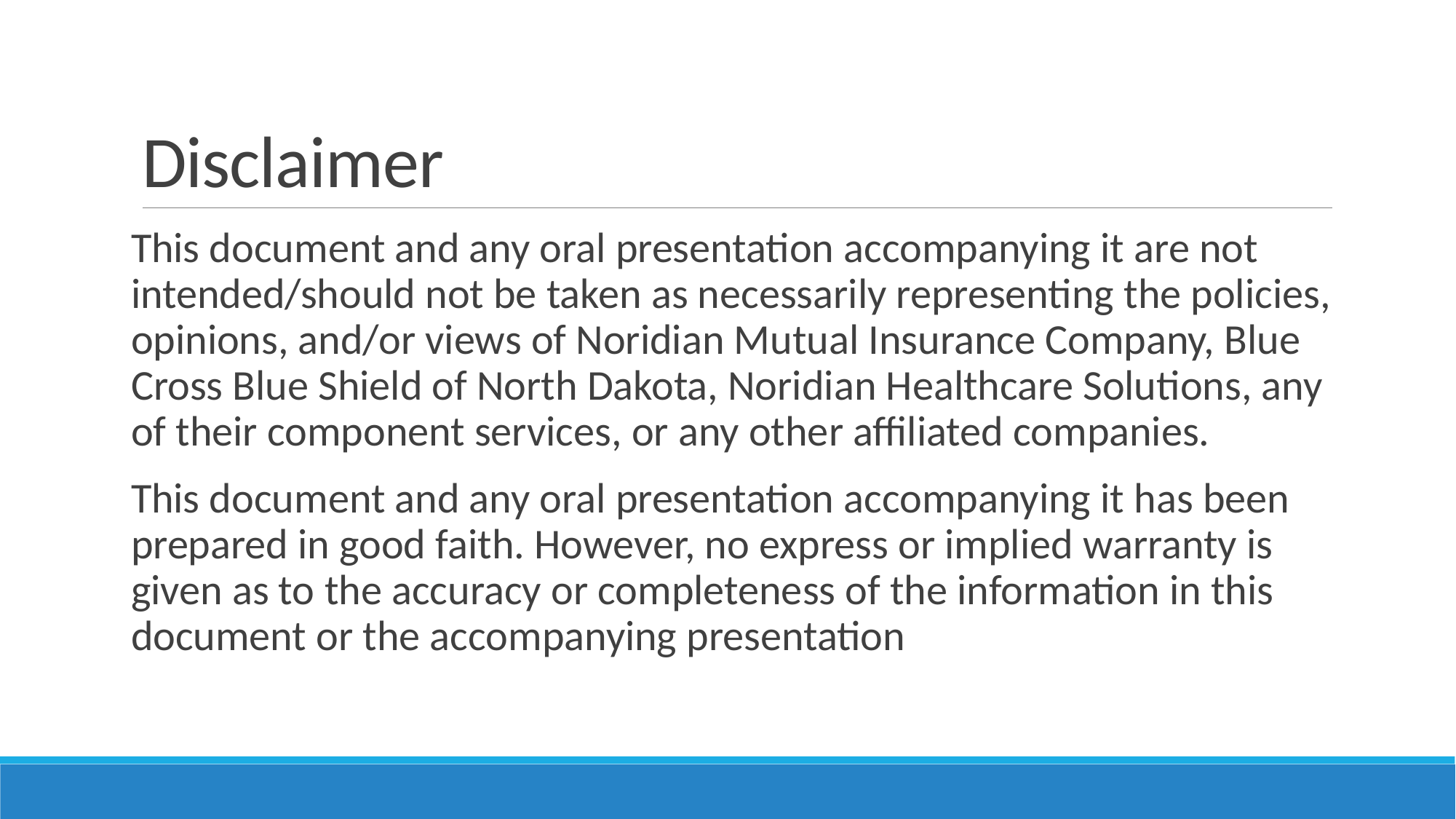

# Disclaimer
This document and any oral presentation accompanying it are not intended/should not be taken as necessarily representing the policies, opinions, and/or views of Noridian Mutual Insurance Company, Blue Cross Blue Shield of North Dakota, Noridian Healthcare Solutions, any of their component services, or any other affiliated companies.
This document and any oral presentation accompanying it has been prepared in good faith. However, no express or implied warranty is given as to the accuracy or completeness of the information in this document or the accompanying presentation